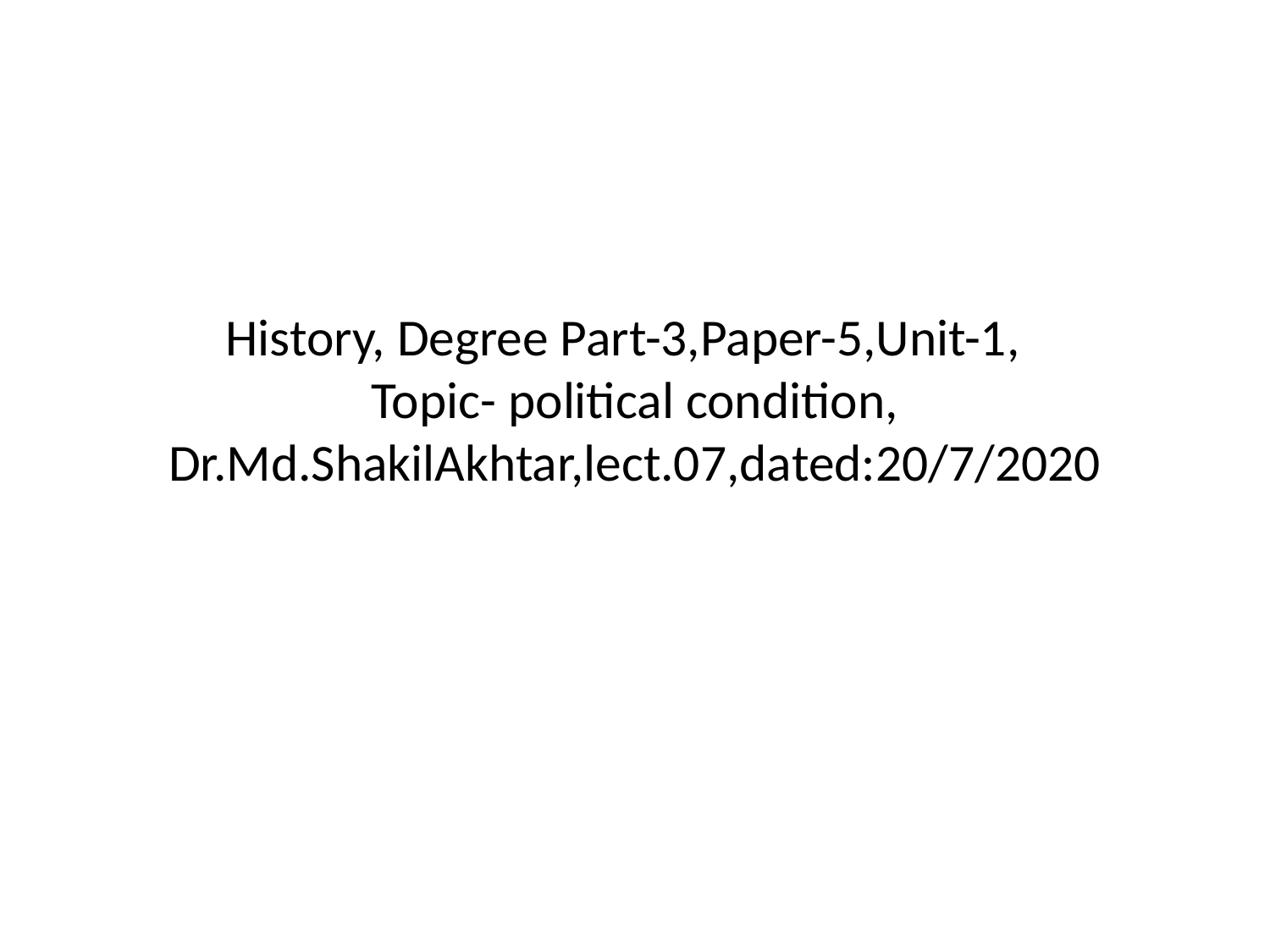

# History, Degree Part-3,Paper-5,Unit-1, Topic- political condition, Dr.Md.ShakilAkhtar,lect.07,dated:20/7/2020